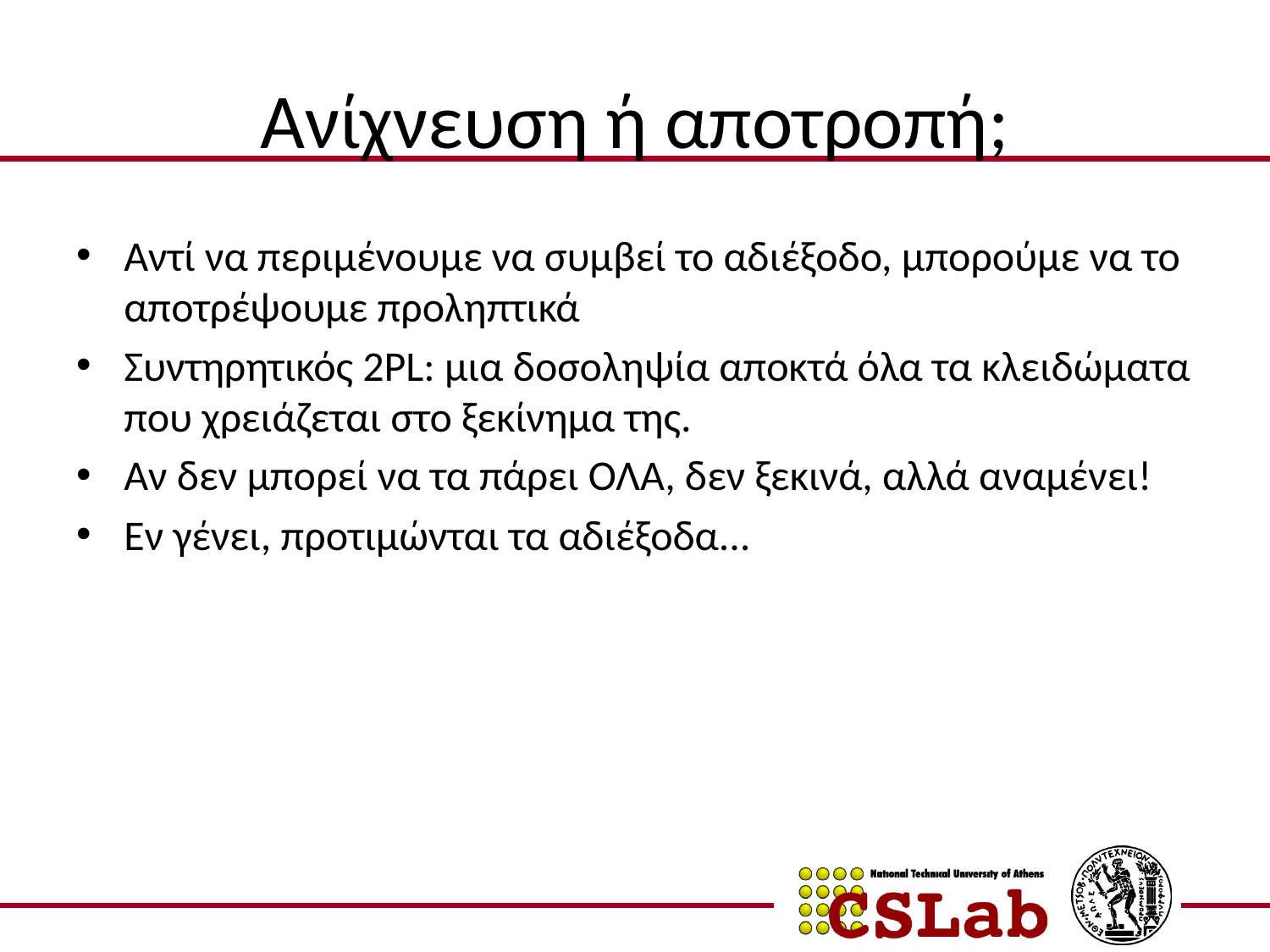

# Ανίχνευση ή αποτροπή;
Αντί να περιµένουµε να συµβεί το αδιέξοδο, µπορούµε να το αποτρέψουµε προληπτικά
Συντηρητικός 2PL: µια δοσοληψία αποκτά όλα τα κλειδώµατα που χρειάζεται στο ξεκίνηµα της.
Αν δεν µπορεί να τα πάρει ΟΛΑ, δεν ξεκινά, αλλά αναµένει!
Εν γένει, προτιµώνται τα αδιέξοδα...